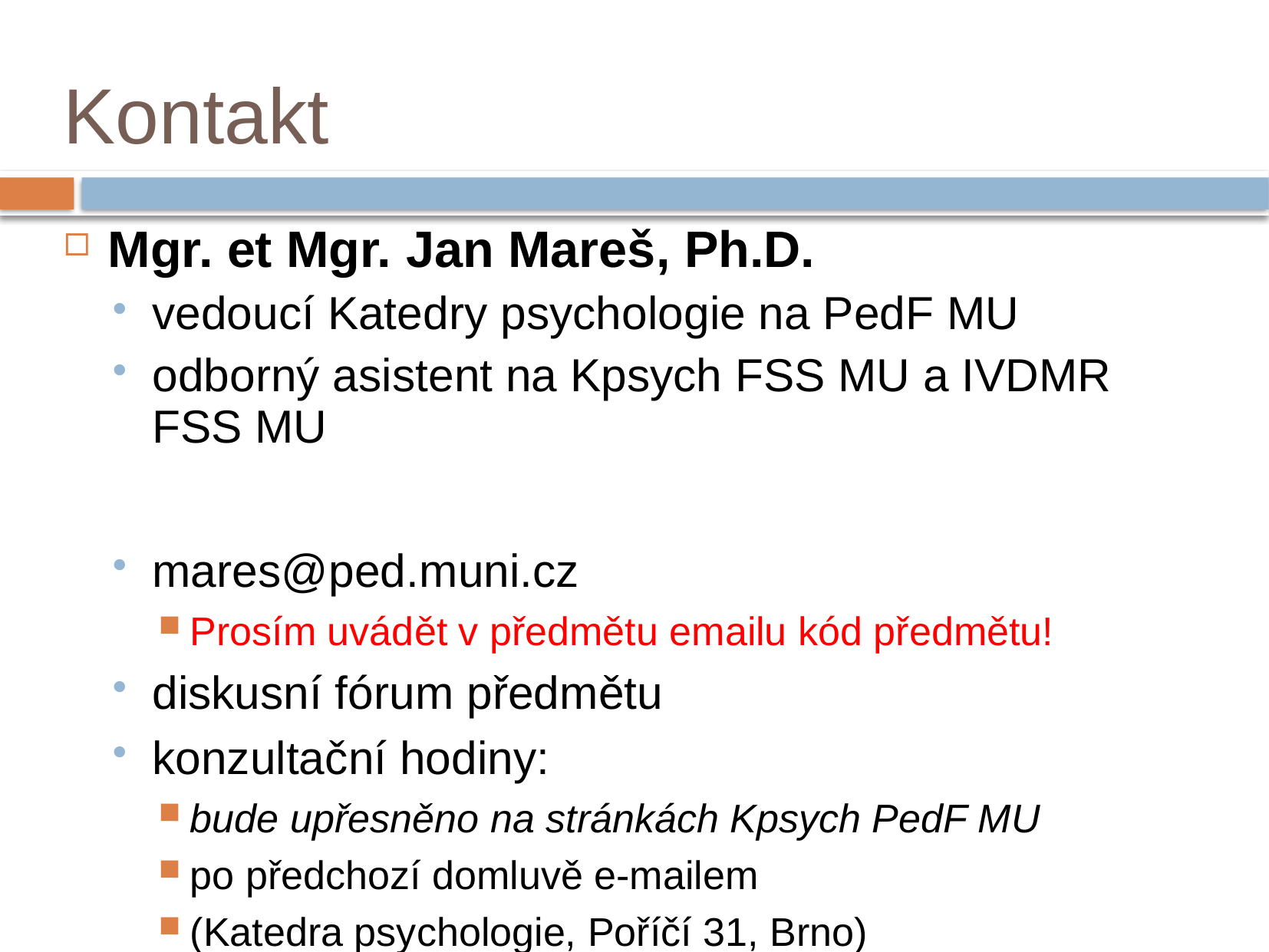

# Kontakt
Mgr. et Mgr. Jan Mareš, Ph.D.
vedoucí Katedry psychologie na PedF MU
odborný asistent na Kpsych FSS MU a IVDMR FSS MU

mares@ped.muni.cz
Prosím uvádět v předmětu emailu kód předmětu!
diskusní fórum předmětu
konzultační hodiny:
bude upřesněno na stránkách Kpsych PedF MU
po předchozí domluvě e-mailem
(Katedra psychologie, Poříčí 31, Brno)